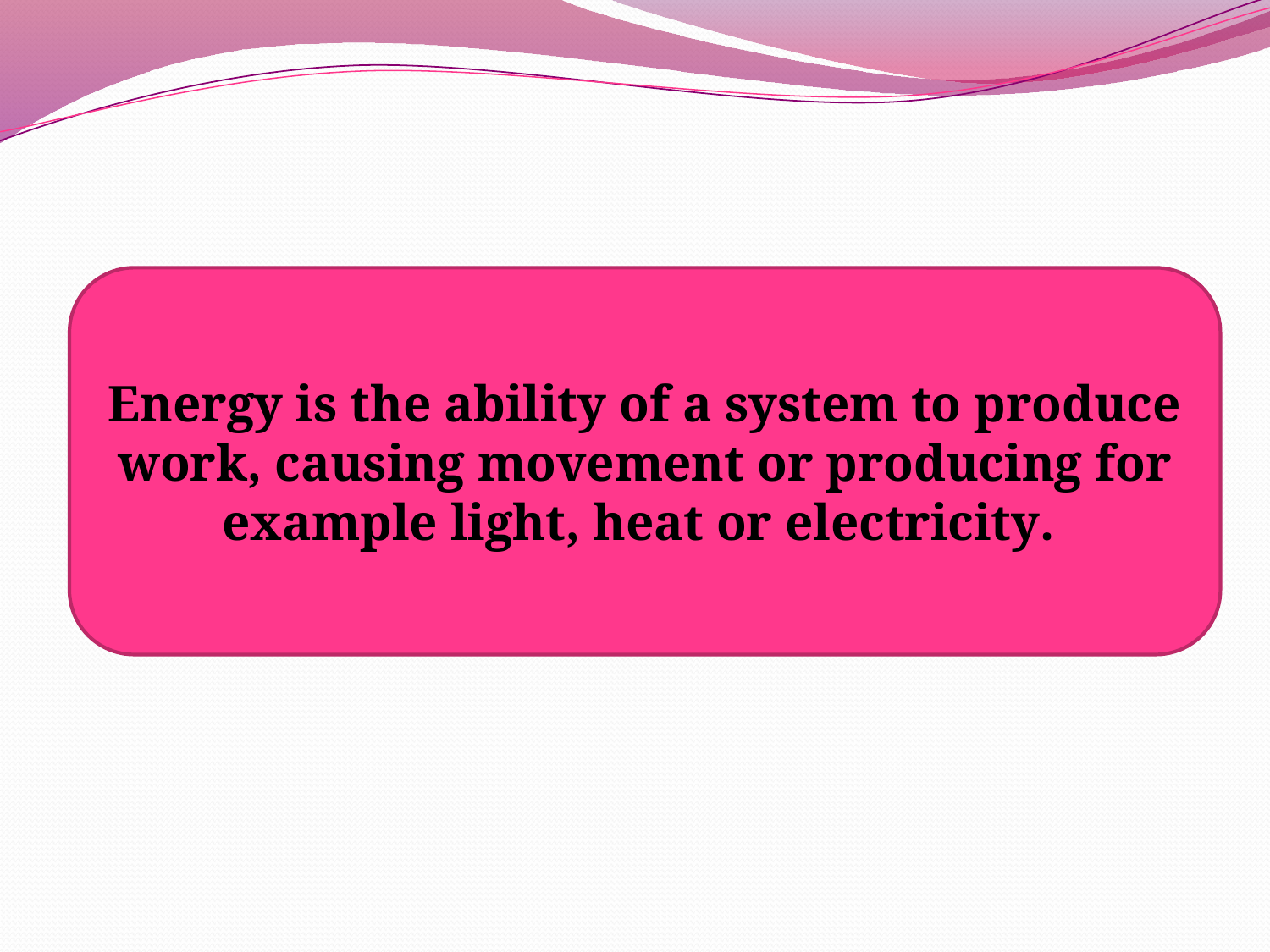

Energy is the ability of a system to produce work, causing movement or producing for example light, heat or electricity.